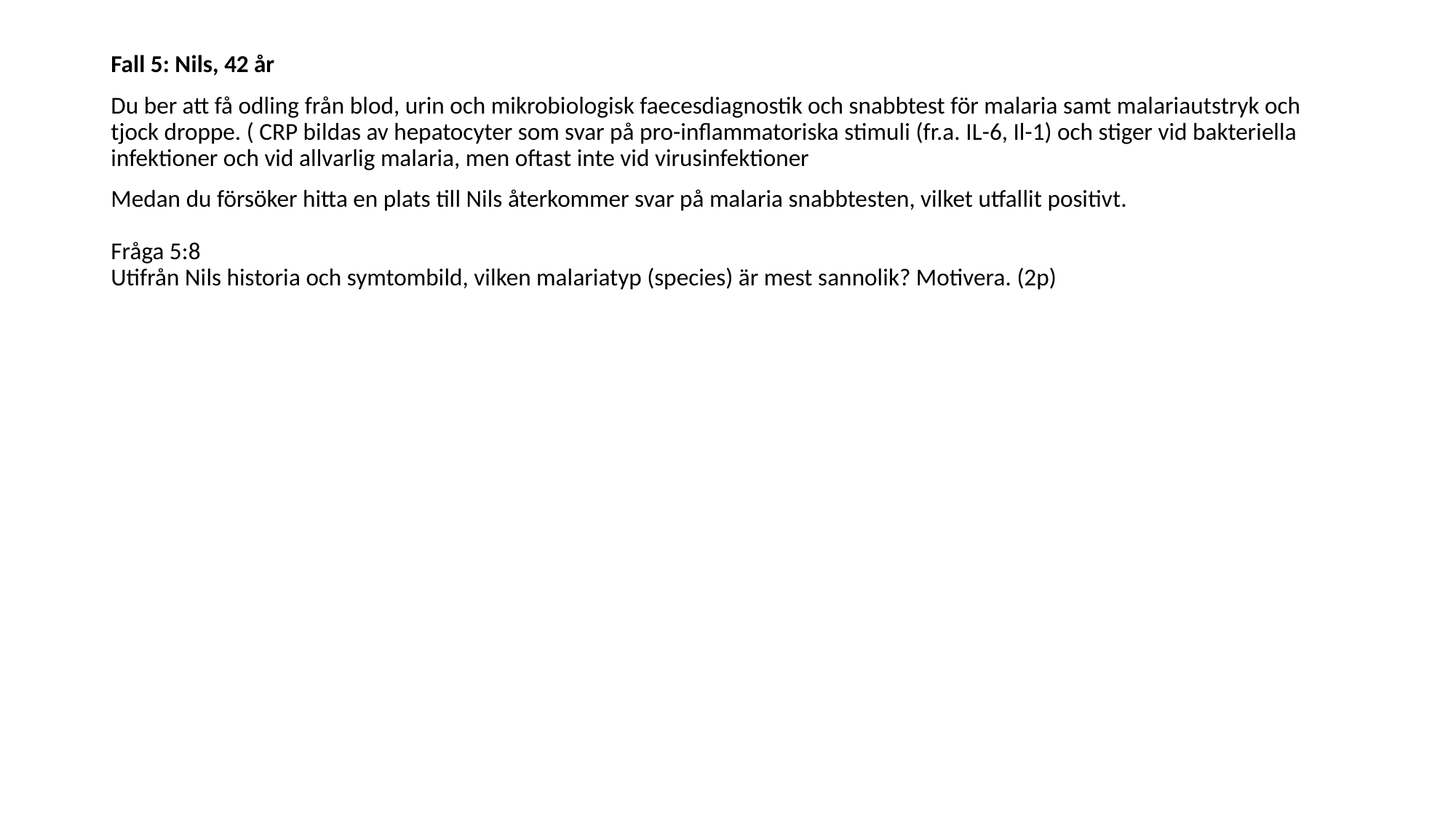

Fall 5: Nils, 42 år
Du ber att få odling från blod, urin och mikrobiologisk faecesdiagnostik och snabbtest för malaria samt malariautstryk och tjock droppe. ( CRP bildas av hepatocyter som svar på pro-inflammatoriska stimuli (fr.a. IL-6, Il-1) och stiger vid bakteriella infektioner och vid allvarlig malaria, men oftast inte vid virusinfektioner
Medan du försöker hitta en plats till Nils återkommer svar på malaria snabbtesten, vilket utfallit positivt. 
Fråga 5:8
Utifrån Nils historia och symtombild, vilken malariatyp (species) är mest sannolik? Motivera. (2p)